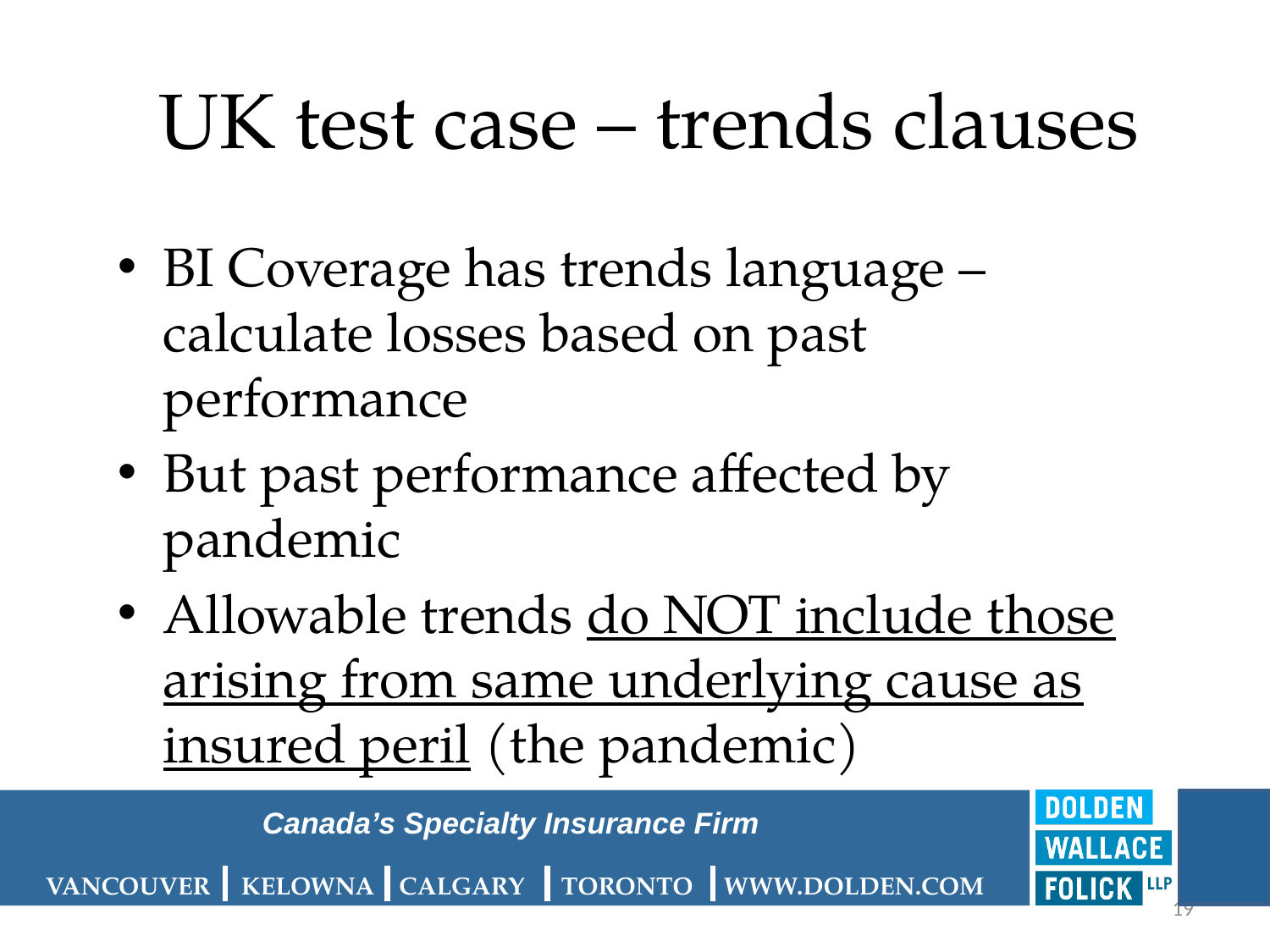

# UK test case – trends clauses
BI Coverage has trends language – calculate losses based on past performance
But past performance affected by pandemic
Allowable trends do NOT include those arising from same underlying cause as insured peril (the pandemic)
19